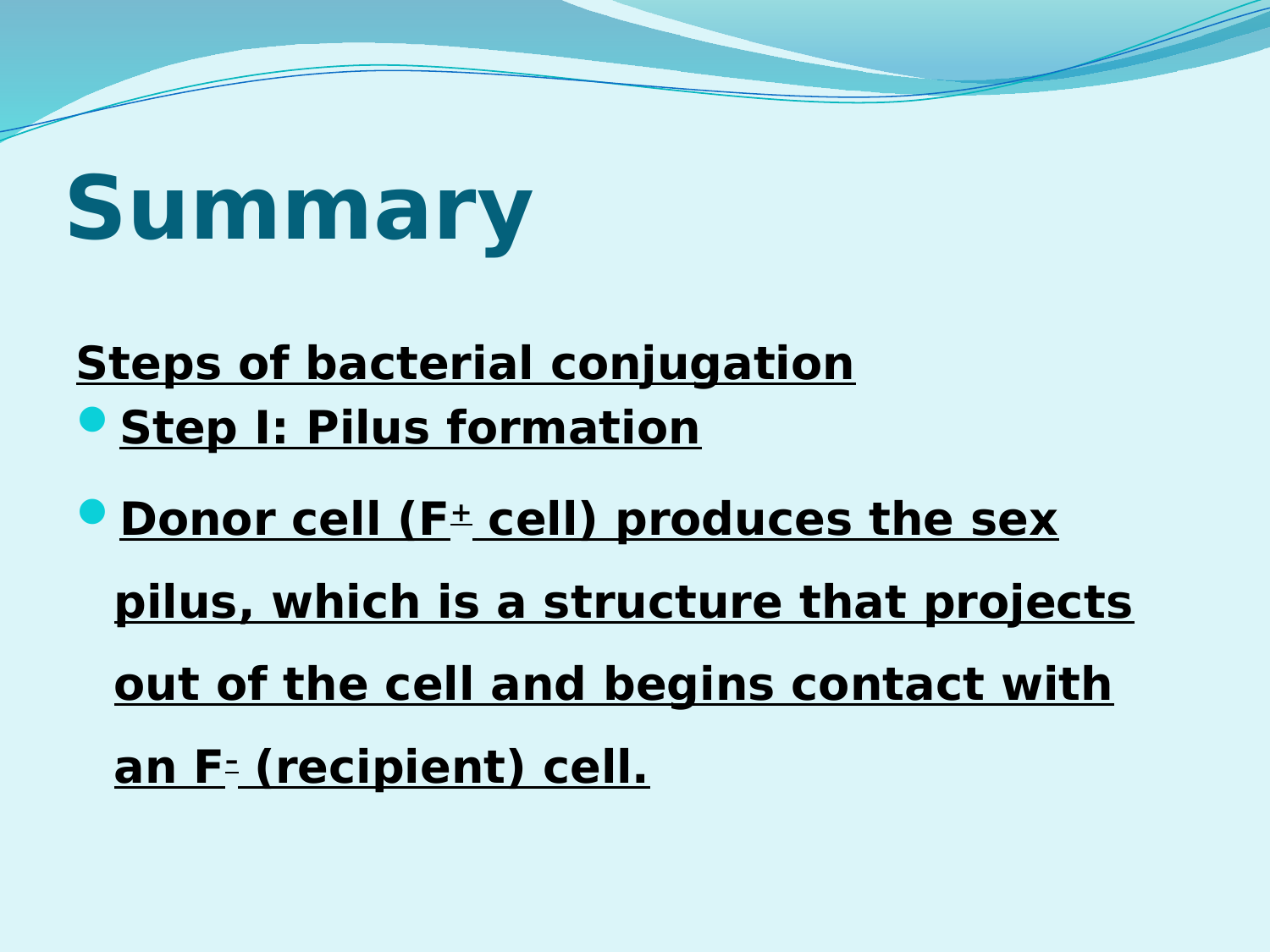

# Summary
Steps of bacterial conjugation
Step I: Pilus formation
Donor cell (F+ cell) produces the sex pilus, which is a structure that projects out of the cell and begins contact with an F– (recipient) cell.